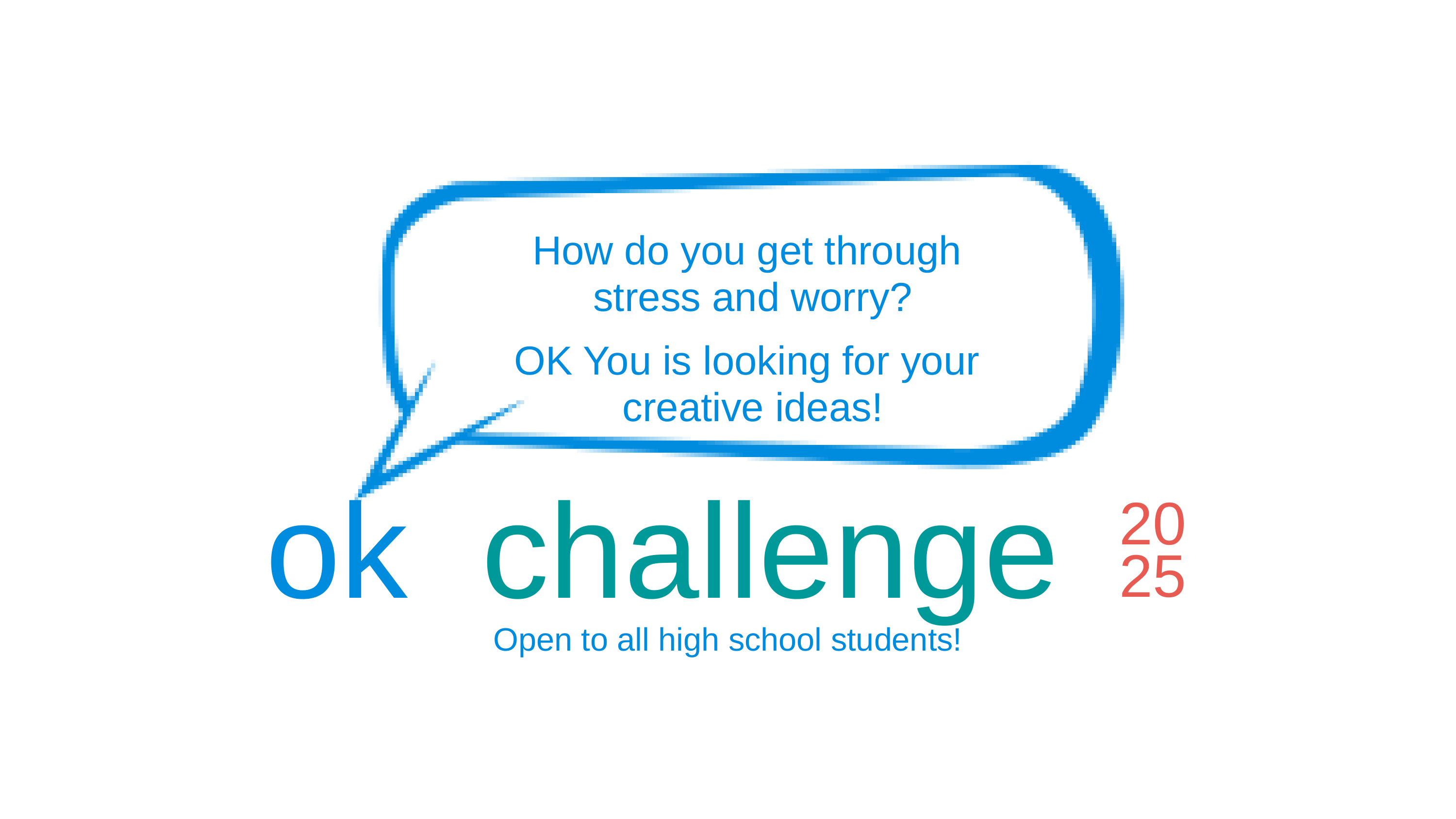

How do you get through
stress and worry?

OK You is looking for your
creative ideas!

ok
challenge
20
25

Open to all high school students!